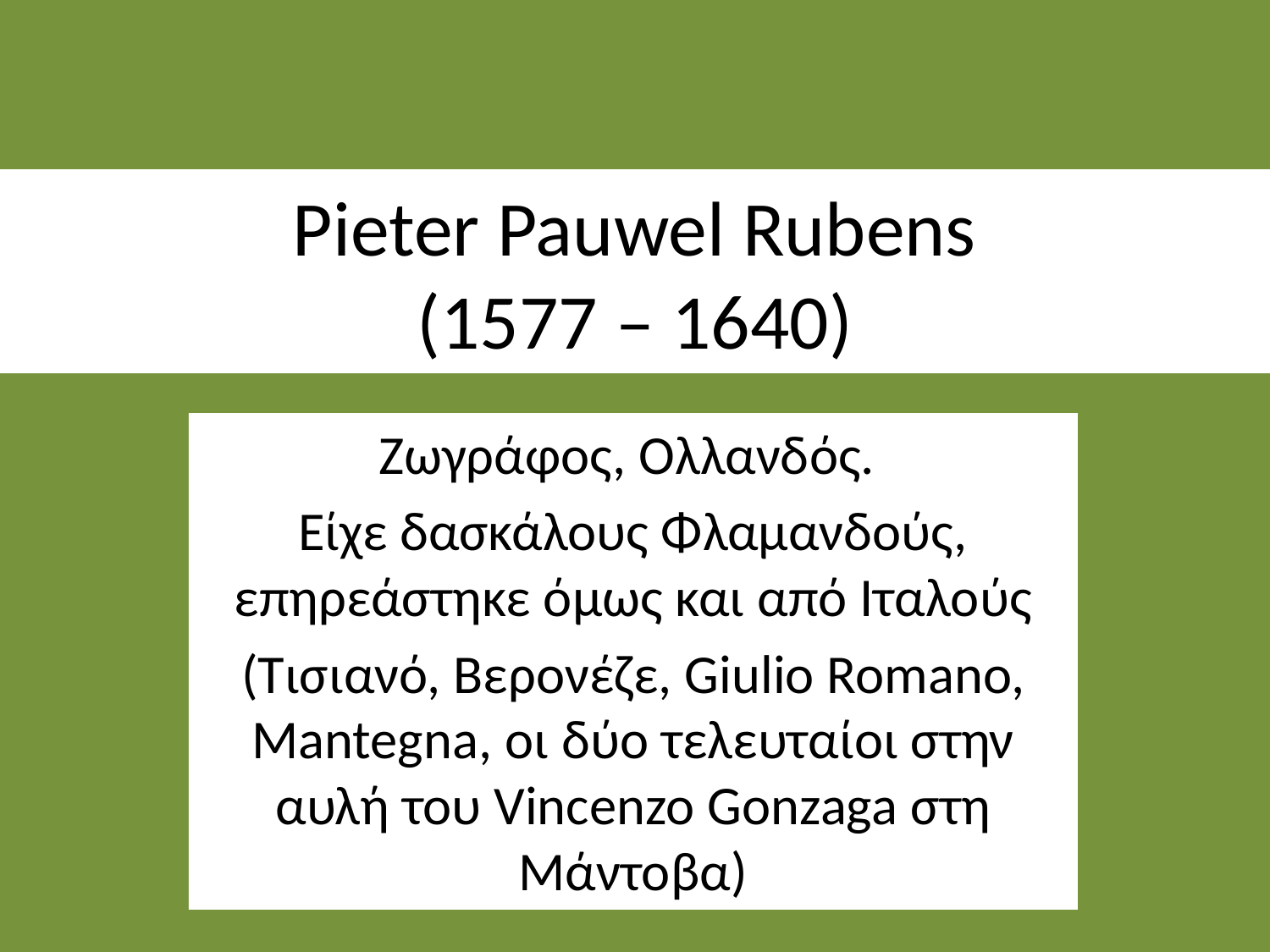

# Pieter Pauwel Rubens (1577 – 1640)
Ζωγράφος, Ολλανδός.
Είχε δασκάλους Φλαμανδούς, επηρεάστηκε όμως και από Ιταλούς
(Τισιανό, Βερονέζε, Giulio Romano, Mantegna, οι δύο τελευταίοι στην αυλή του Vincenzo Gonzaga στη Μάντοβα)